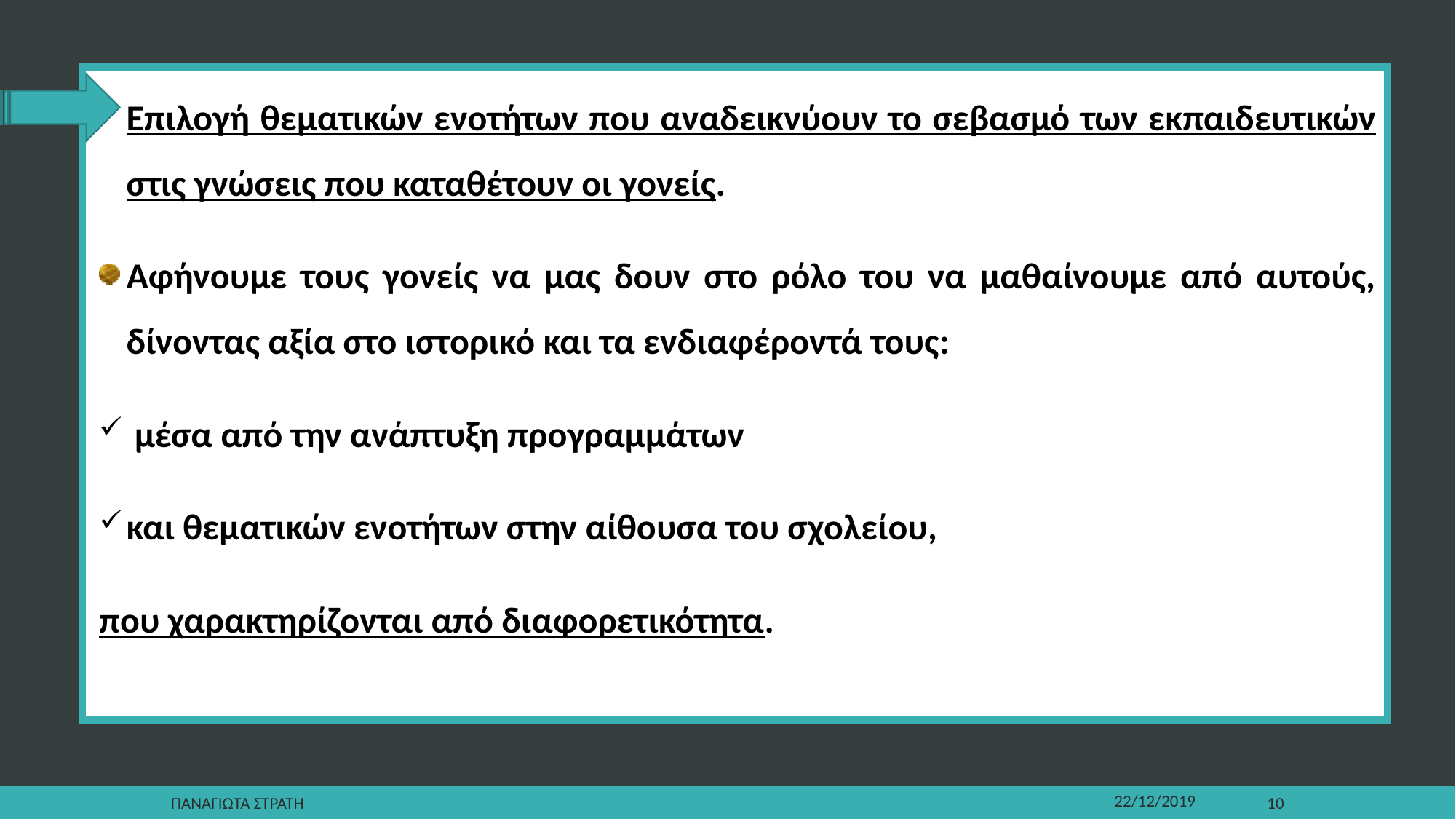

Επιλογή θεματικών ενοτήτων που αναδεικνύουν το σεβασμό των εκπαιδευτικών στις γνώσεις που καταθέτουν οι γονείς.
Αφήνουμε τους γονείς να μας δουν στο ρόλο του να μαθαίνουμε από αυτούς, δίνοντας αξία στο ιστορικό και τα ενδιαφέροντά τους:
 μέσα από την ανάπτυξη προγραμμάτων
και θεματικών ενοτήτων στην αίθουσα του σχολείου,
που χαρακτηρίζονται από διαφορετικότητα.

Παναγιωτα Στρατη
22/12/2019
10